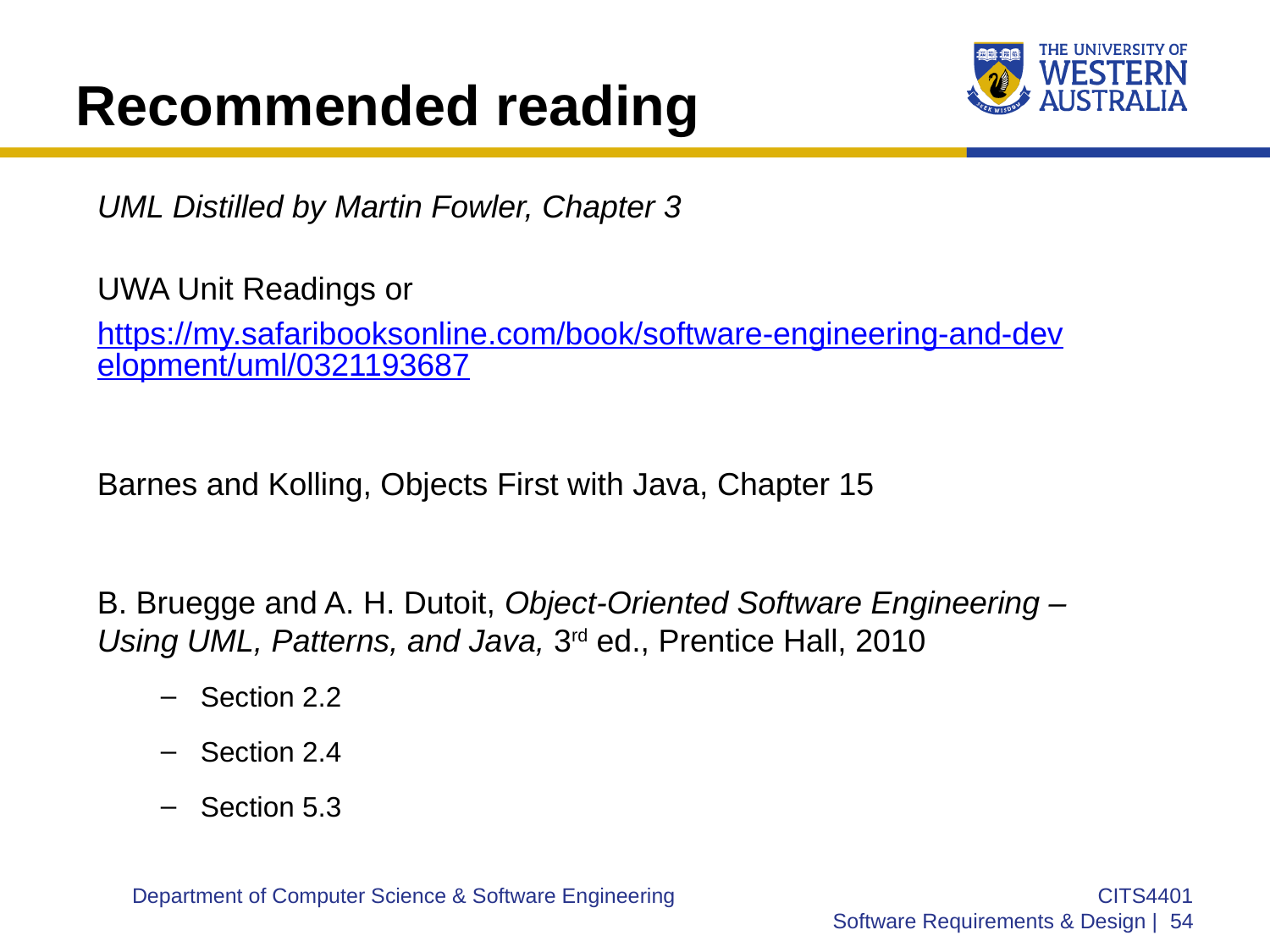

# Recommended reading
UML Distilled by Martin Fowler, Chapter 3
UWA Unit Readings or
https://my.safaribooksonline.com/book/software-engineering-and-development/uml/0321193687

Barnes and Kolling, Objects First with Java, Chapter 15

B. Bruegge and A. H. Dutoit, Object-Oriented Software Engineering – Using UML, Patterns, and Java, 3rd ed., Prentice Hall, 2010
Section 2.2
Section 2.4
Section 5.3